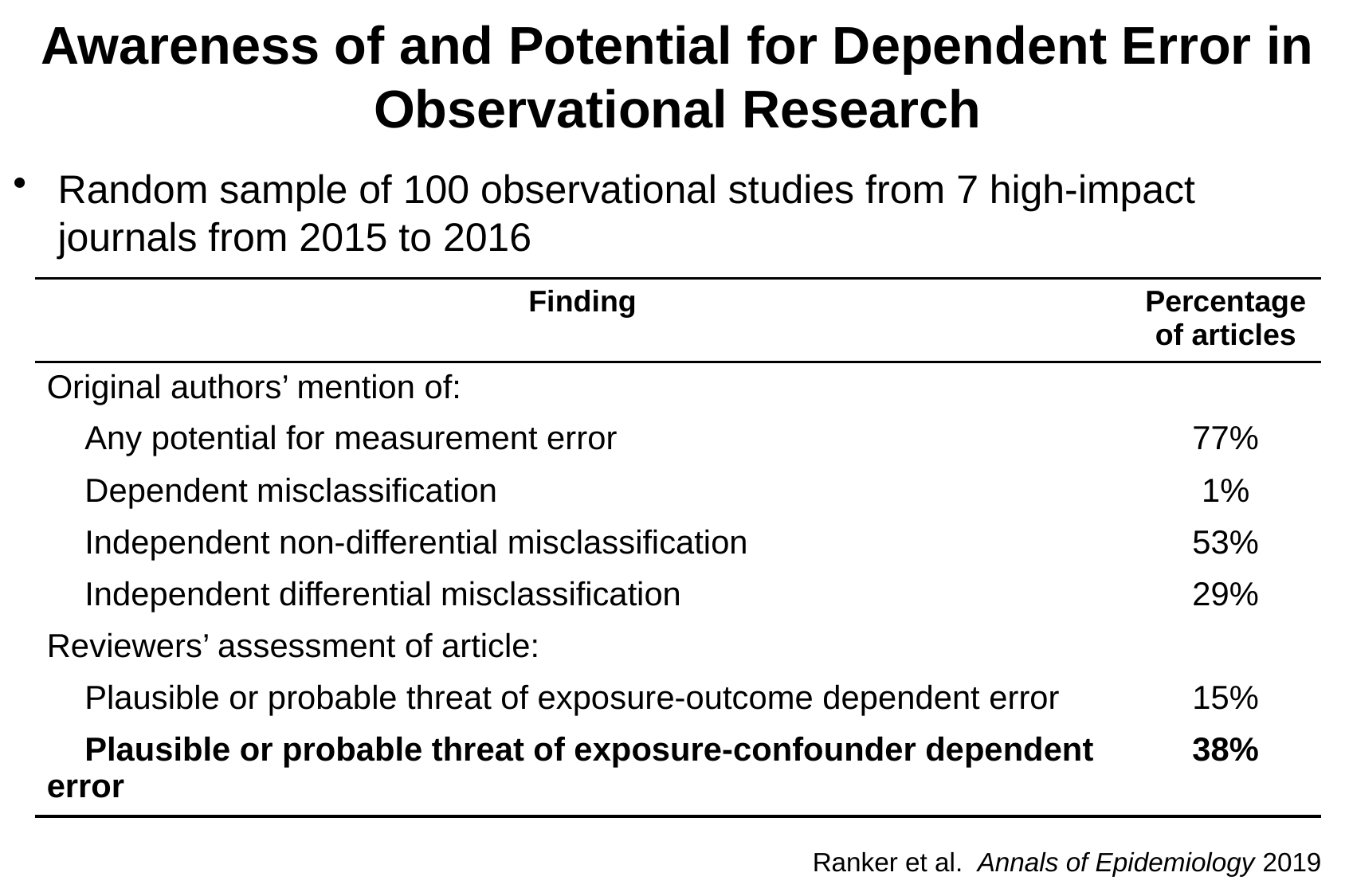

# Awareness of and Potential for Dependent Error in Observational Research
Random sample of 100 observational studies from 7 high-impact journals from 2015 to 2016

| Finding | Percentage of articles |
| --- | --- |
| Original authors’ mention of: |  |
| Any potential for measurement error | 77% |
| Dependent misclassification | 1% |
| Independent non-differential misclassification | 53% |
| Independent differential misclassification | 29% |
| Reviewers’ assessment of article: |  |
| Plausible or probable threat of exposure-outcome dependent error | 15% |
| Plausible or probable threat of exposure-confounder dependent error | 38% |
 Ranker et al.  Annals of Epidemiology 2019